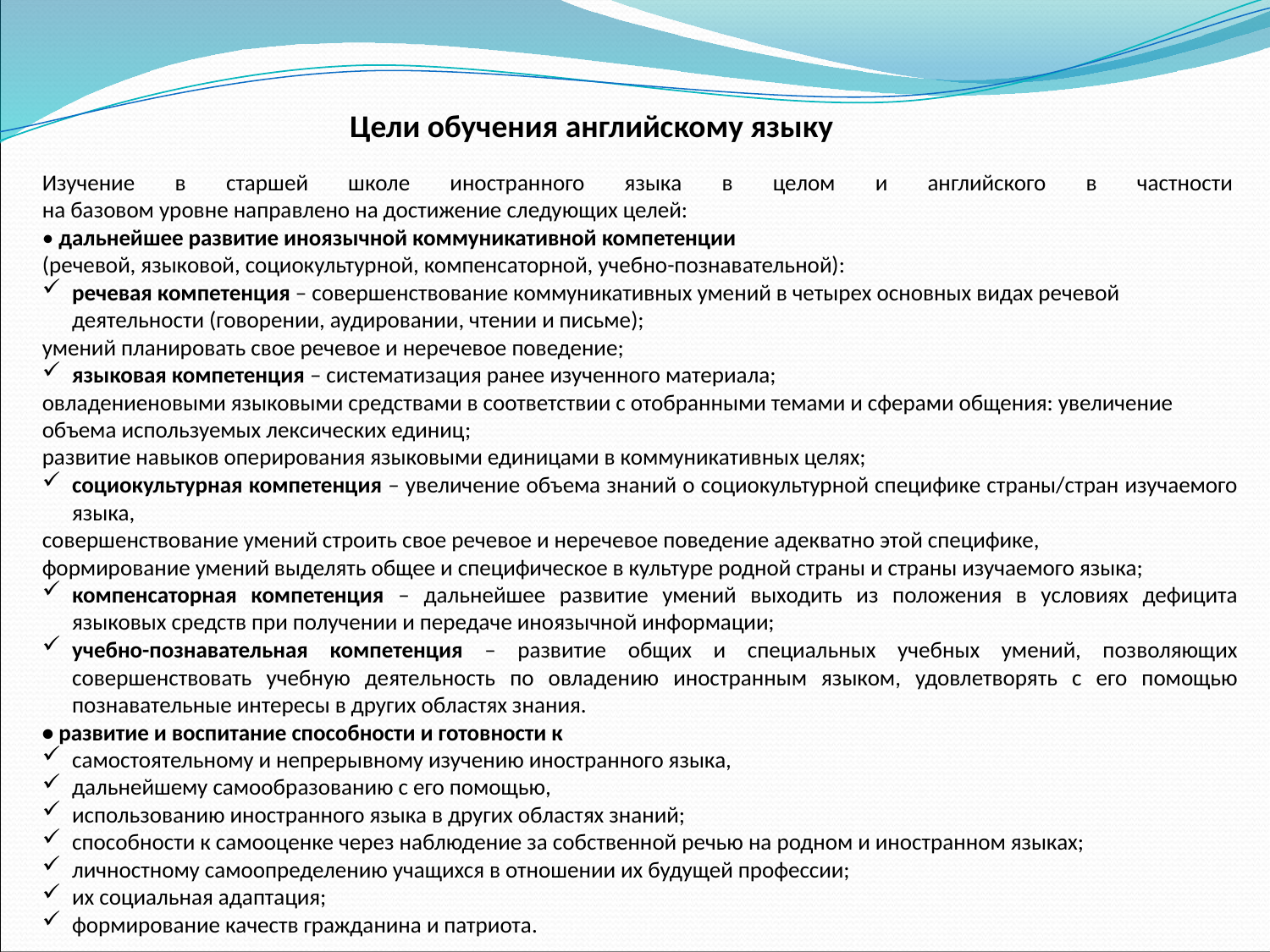

Цели обучения английскому языку
Изучение в старшей школе иностранного языка в целом и английского в частности 
на базовом уровне направлено на достижение следующих целей:
• дальнейшее развитие иноязычной коммуникативной компетенции
(речевой, языковой, социокультурной, компенсаторной, учебно-познавательной):
речевая компетенция – совершенствование коммуникативных умений в четырех основных видах речевой деятельности (говорении, аудировании, чтении и письме);
умений планировать свое речевое и неречевое поведение;
языковая компетенция – систематизация ранее изученного материала;
овладениеновыми языковыми средствами в соответствии с отобранными темами и сферами общения: увеличение объема используемых лексических единиц;
развитие навыков оперирования языковыми единицами в коммуникативных целях;
социокультурная компетенция – увеличение объема знаний о социокультурной специфике страны/стран изучаемого языка,
совершенствование умений строить свое речевое и неречевое поведение адекватно этой специфике,
формирование умений выделять общее и специфическое в культуре родной страны и страны изучаемого языка;
компенсаторная компетенция – дальнейшее развитие умений выходить из положения в условиях дефицита языковых средств при получении и передаче иноязычной информации;
учебно-познавательная компетенция – развитие общих и специальных учебных умений, позволяющих совершенствовать учебную деятельность по овладению иностранным языком, удовлетворять с его помощью познавательные интересы в других областях знания.
• развитие и воспитание способности и готовности к
самостоятельному и непрерывному изучению иностранного языка,
дальнейшему самообразованию с его помощью,
использованию иностранного языка в других областях знаний;
способности к самооценке через наблюдение за собственной речью на родном и иностранном языках;
личностному самоопределению учащихся в отношении их будущей профессии;
их социальная адаптация;
формирование качеств гражданина и патриота.